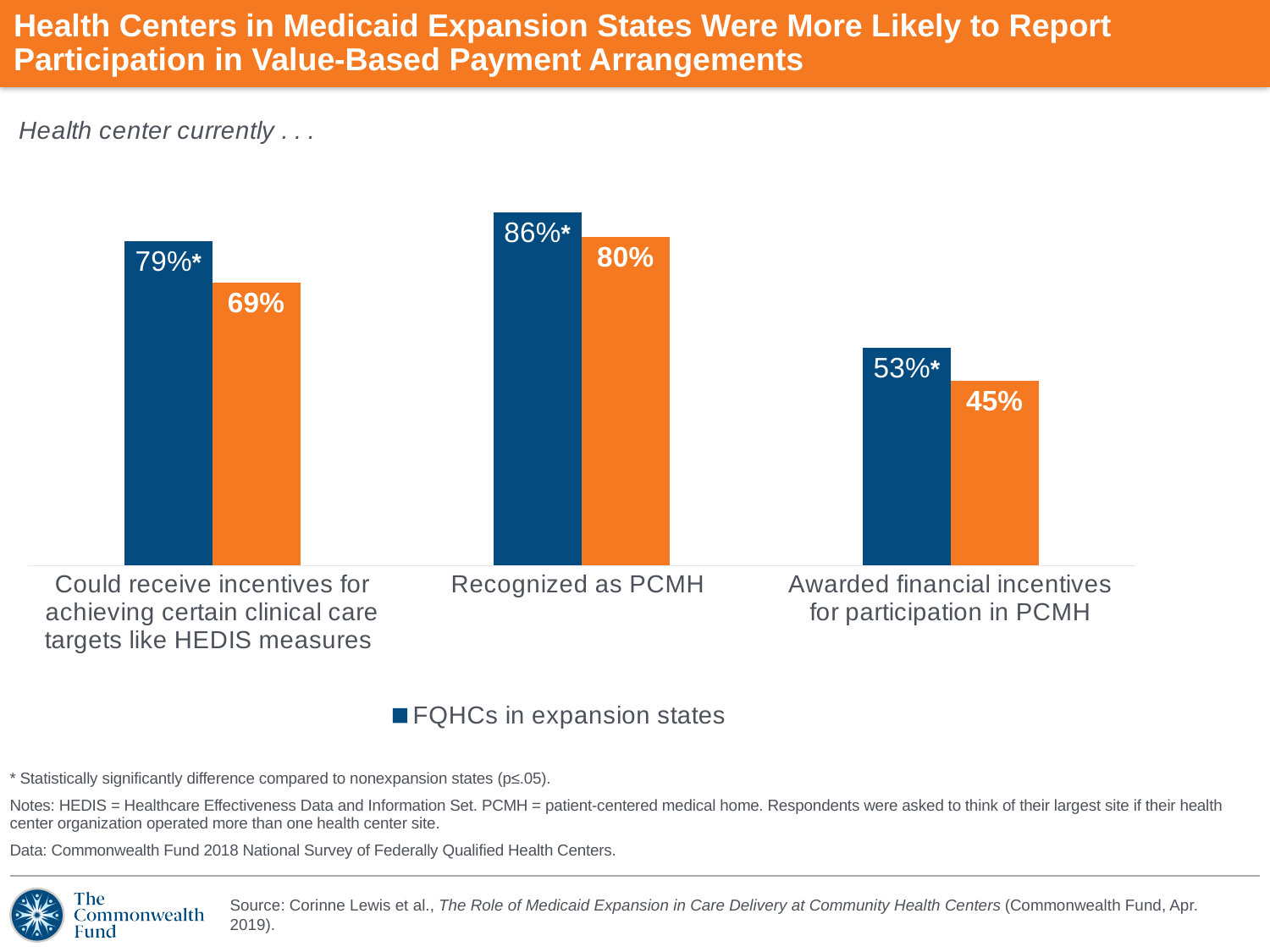

# Health Centers in Medicaid Expansion States Were More Likely to Report Participation in Value-Based Payment Arrangements

### Chart: Health center currently . . .

| Category | FQHCs in expansion states | FQHCs in nonexpansion states |
|---|---|---|
| Could receive incentives for achieving certain clinical care targets like HEDIS measures  | 0.79 | 0.69 |
| Recognized as PCMH  | 0.86 | 0.8 |
| Awarded financial incentives for participation in PCMH | 0.53 | 0.45 |
* Statistically significantly difference compared to nonexpansion states (p≤.05).
Notes: HEDIS = Healthcare Effectiveness Data and Information Set. PCMH = patient-centered medical home. Respondents were asked to think of their largest site if their health center organization operated more than one health center site.
Data: Commonwealth Fund 2018 National Survey of Federally Qualified Health Centers.